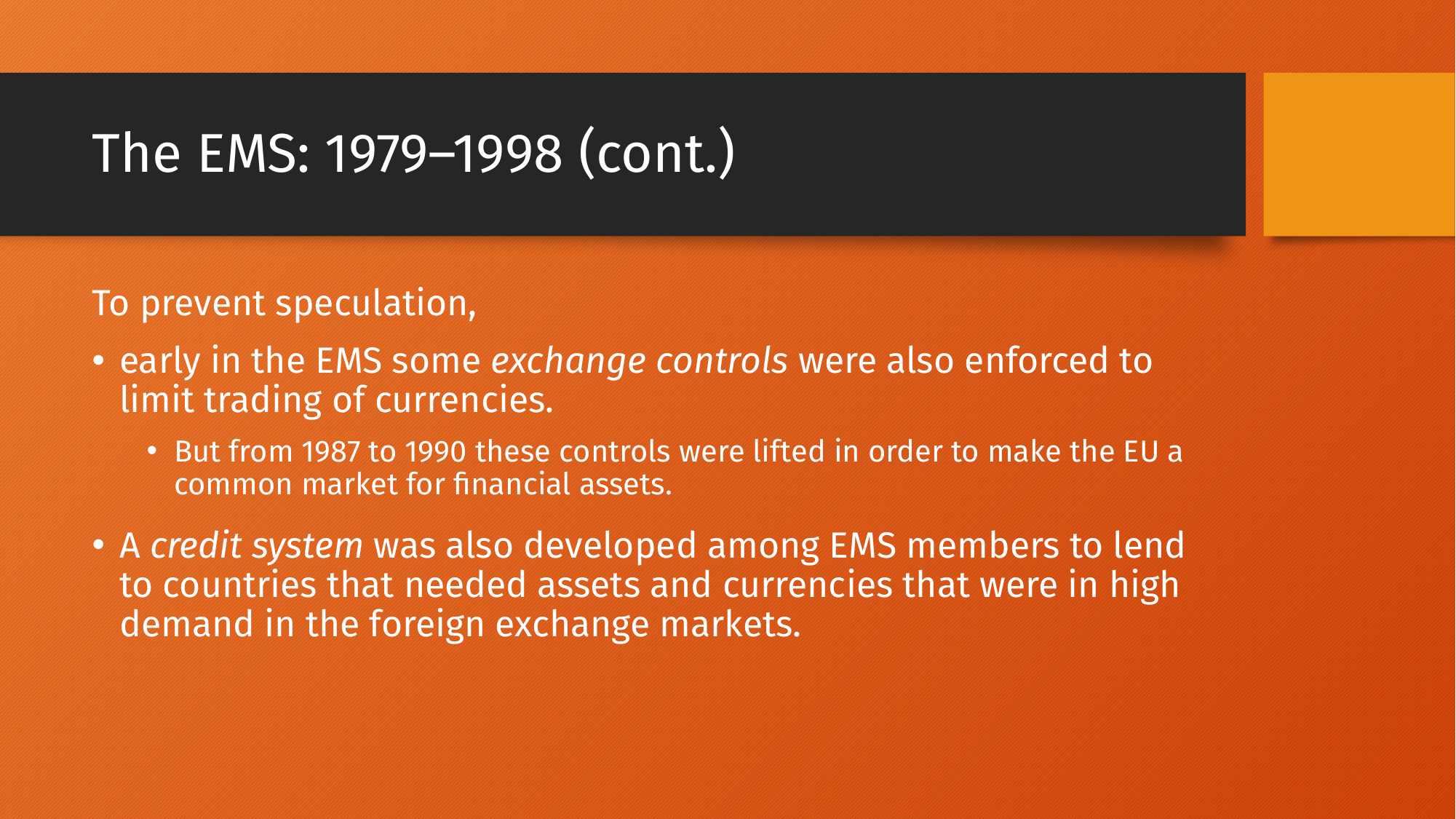

# The EMS: 1979–1998 (cont.)
To prevent speculation,
early in the EMS some exchange controls were also enforced to limit trading of currencies.
But from 1987 to 1990 these controls were lifted in order to make the EU a common market for financial assets.
A credit system was also developed among EMS members to lend to countries that needed assets and currencies that were in high demand in the foreign exchange markets.